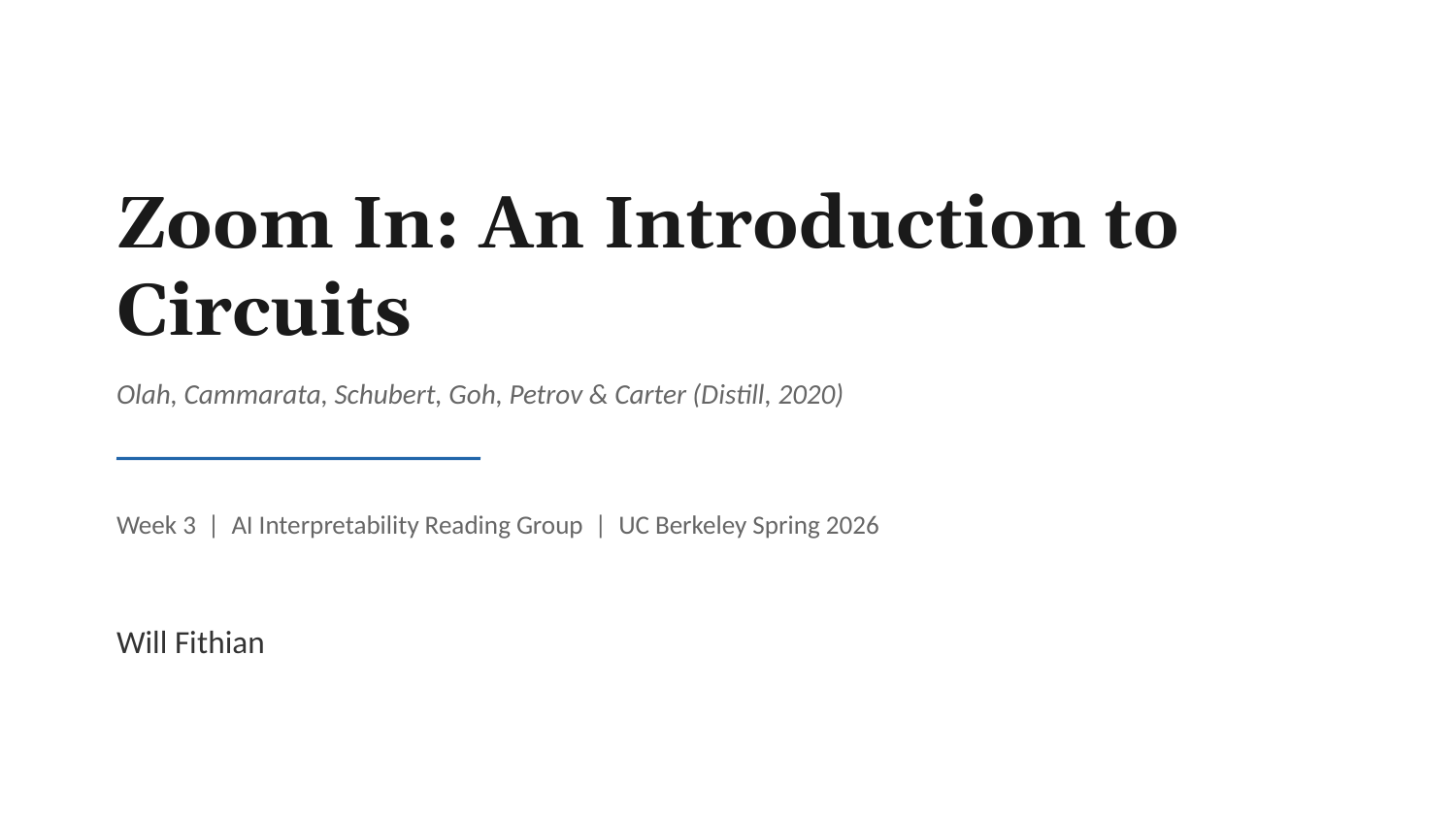

Zoom In: An Introduction to Circuits
Olah, Cammarata, Schubert, Goh, Petrov & Carter (Distill, 2020)

Week 3  |  AI Interpretability Reading Group  |  UC Berkeley Spring 2026
Will Fithian